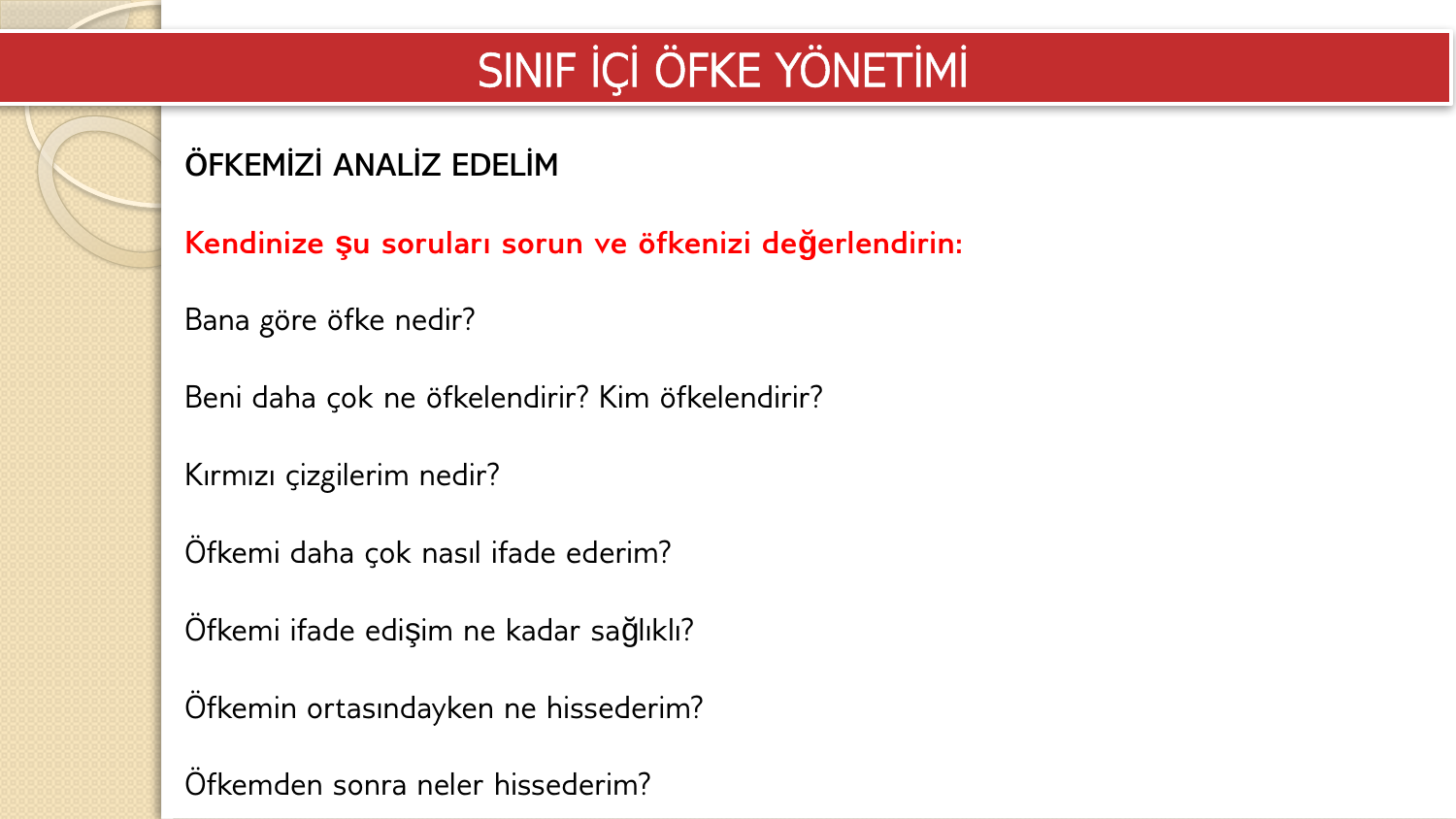

SINIF İÇİ ÖFKE YÖNETİMİ
ÖFKEMİZİ ANALİZ EDELİM

Kendinize şu soruları sorun ve öfkenizi değerlendirin:

Bana göre öfke nedir?

Beni daha çok ne öfkelendirir? Kim öfkelendirir?

Kırmızı çizgilerim nedir?

Öfkemi daha çok nasıl ifade ederim?

Öfkemi ifade edişim ne kadar sağlıklı?

Öfkemin ortasındayken ne hissederim?

Öfkemden sonra neler hissederim?